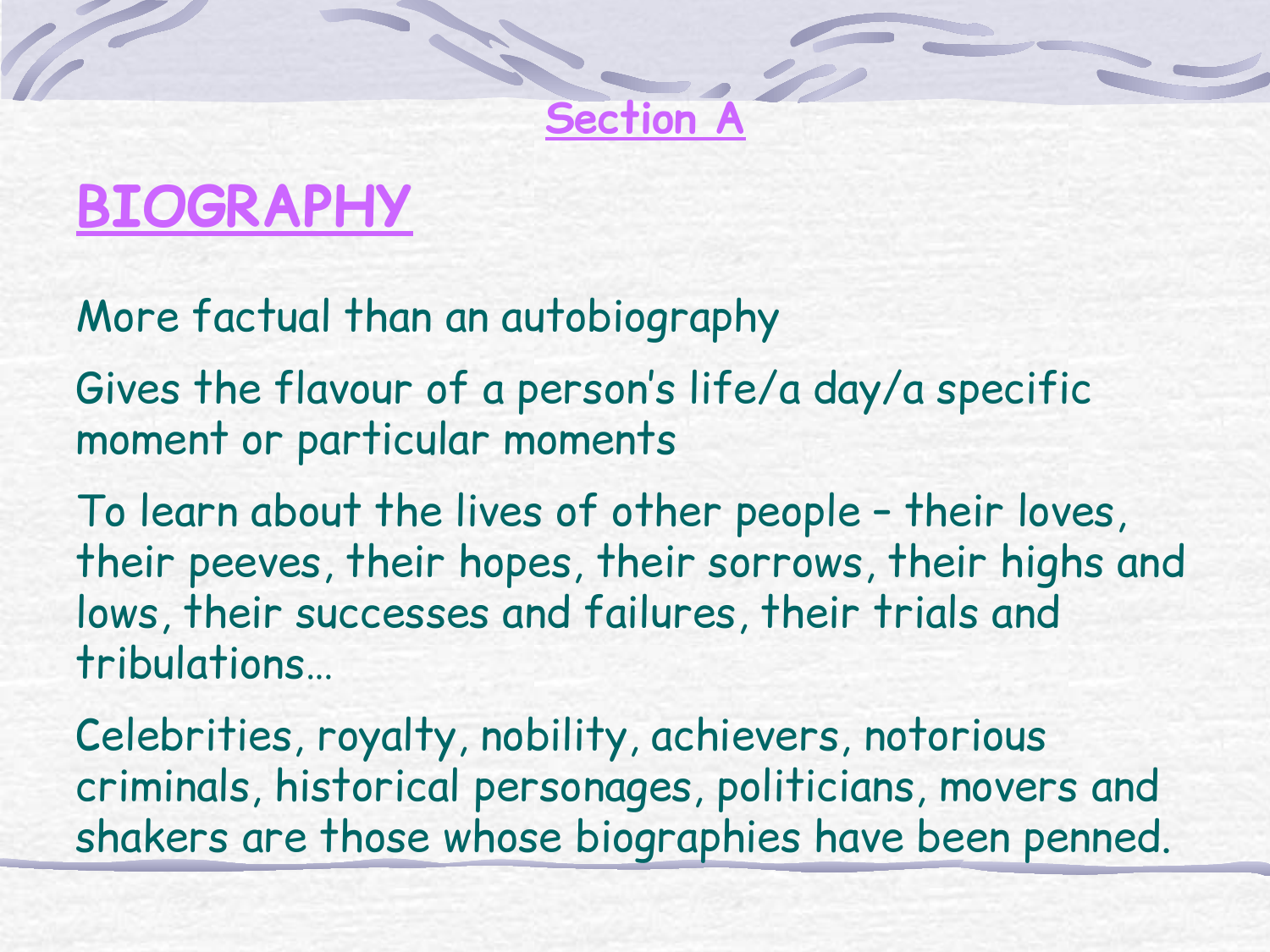

Section A
BIOGRAPHY

More factual than an autobiography
Gives the flavour of a person’s life/a day/a specific moment or particular moments
To learn about the lives of other people – their loves, their peeves, their hopes, their sorrows, their highs and lows, their successes and failures, their trials and tribulations…
Celebrities, royalty, nobility, achievers, notorious criminals, historical personages, politicians, movers and shakers are those whose biographies have been penned.